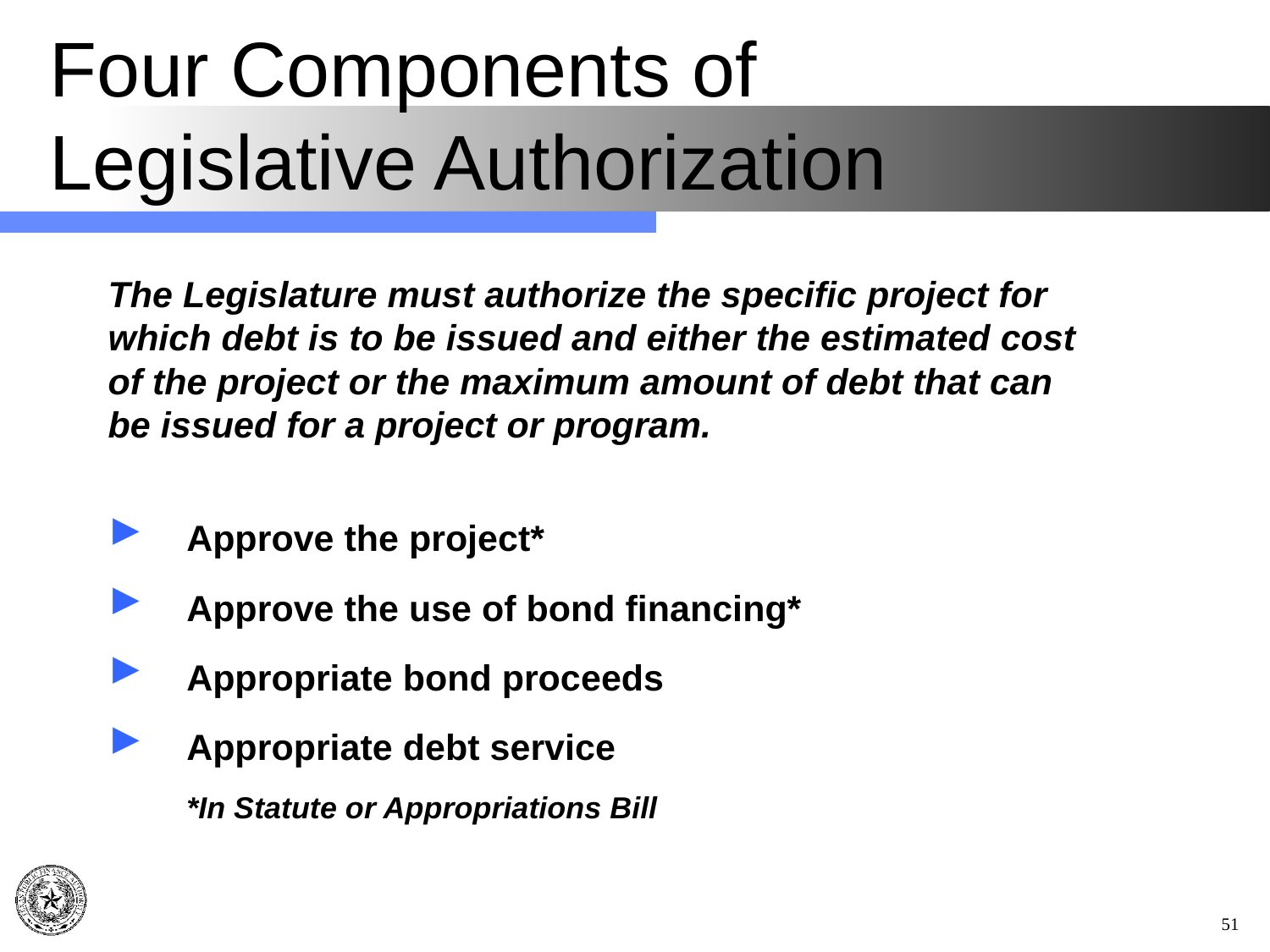

# Four Components of Legislative Authorization
The Legislature must authorize the specific project for
which debt is to be issued and either the estimated cost
of the project or the maximum amount of debt that can
be issued for a project or program.

Approve the project*
Approve the use of bond financing*
Appropriate bond proceeds
Appropriate debt service
	*In Statute or Appropriations Bill

51